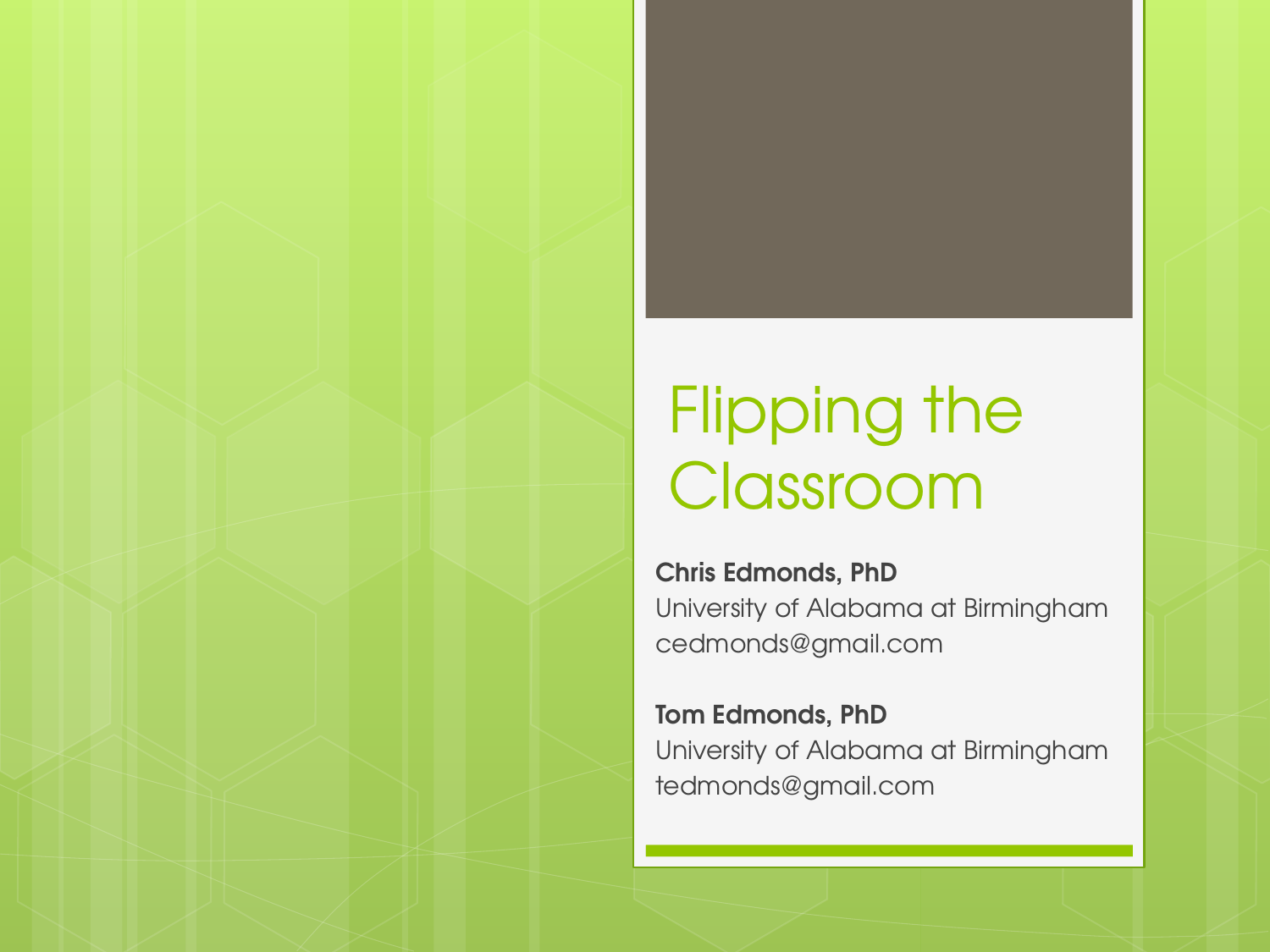

# Flipping the Classroom
Chris Edmonds, PhD
University of Alabama at Birmingham
cedmonds@gmail.com

Tom Edmonds, PhD
University of Alabama at Birmingham
tedmonds@gmail.com